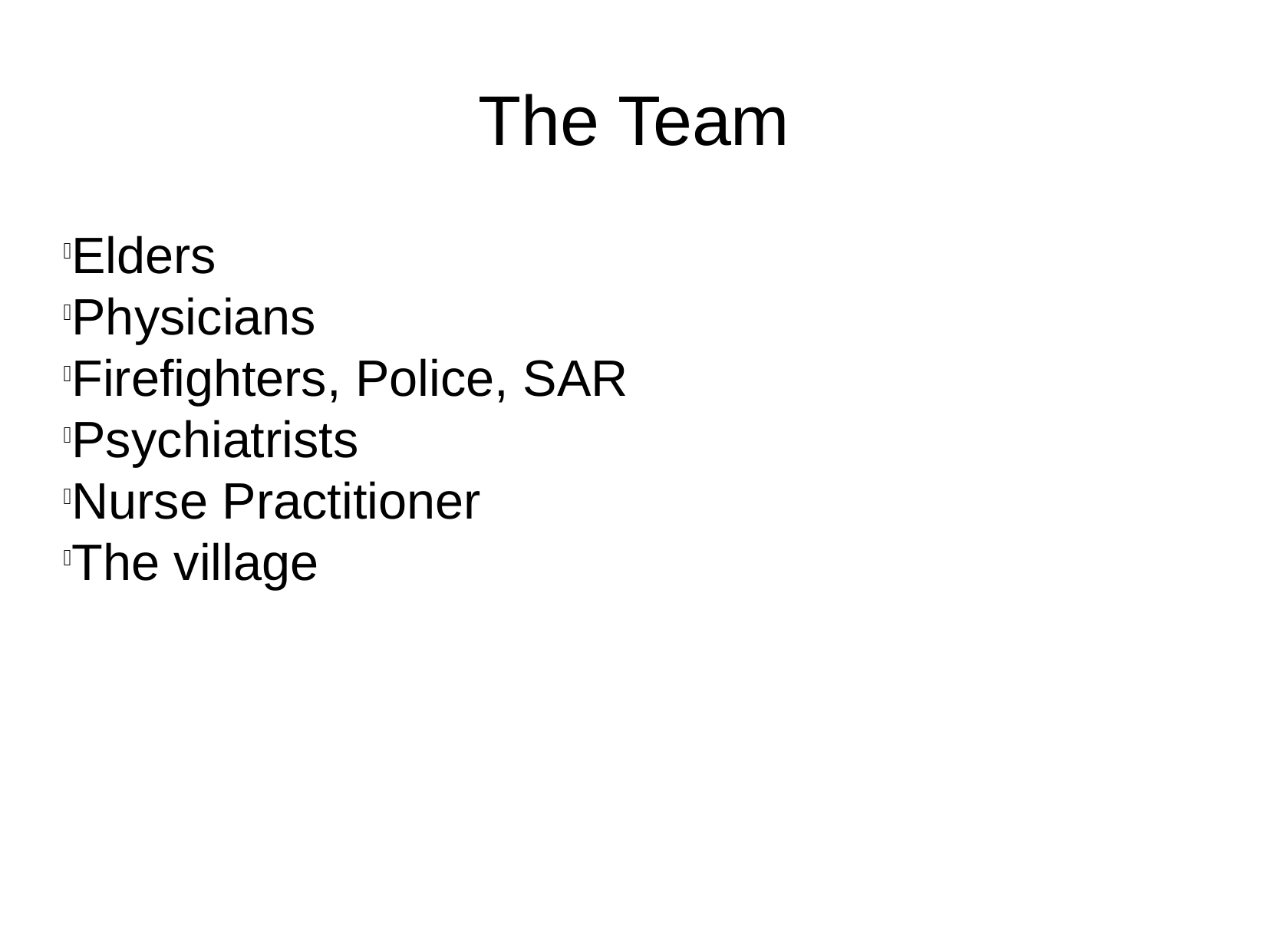

The Team
Elders
Physicians
Firefighters, Police, SAR
Psychiatrists
Nurse Practitioner
The village